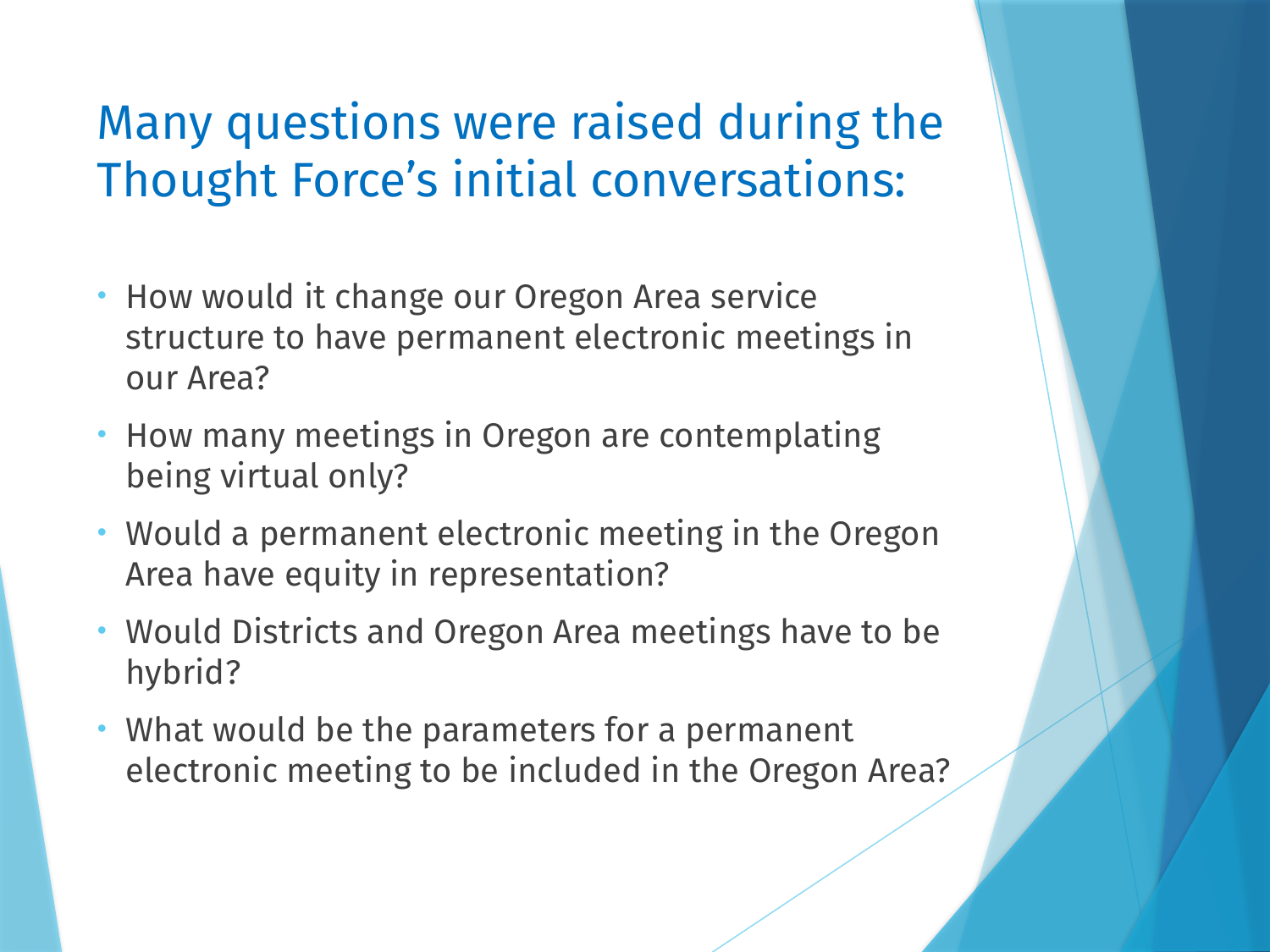

# Many questions were raised during the Thought Force’s initial conversations:
How would it change our Oregon Area service structure to have permanent electronic meetings in our Area?
How many meetings in Oregon are contemplating being virtual only?
Would a permanent electronic meeting in the Oregon Area have equity in representation?
Would Districts and Oregon Area meetings have to be hybrid?
What would be the parameters for a permanent electronic meeting to be included in the Oregon Area?